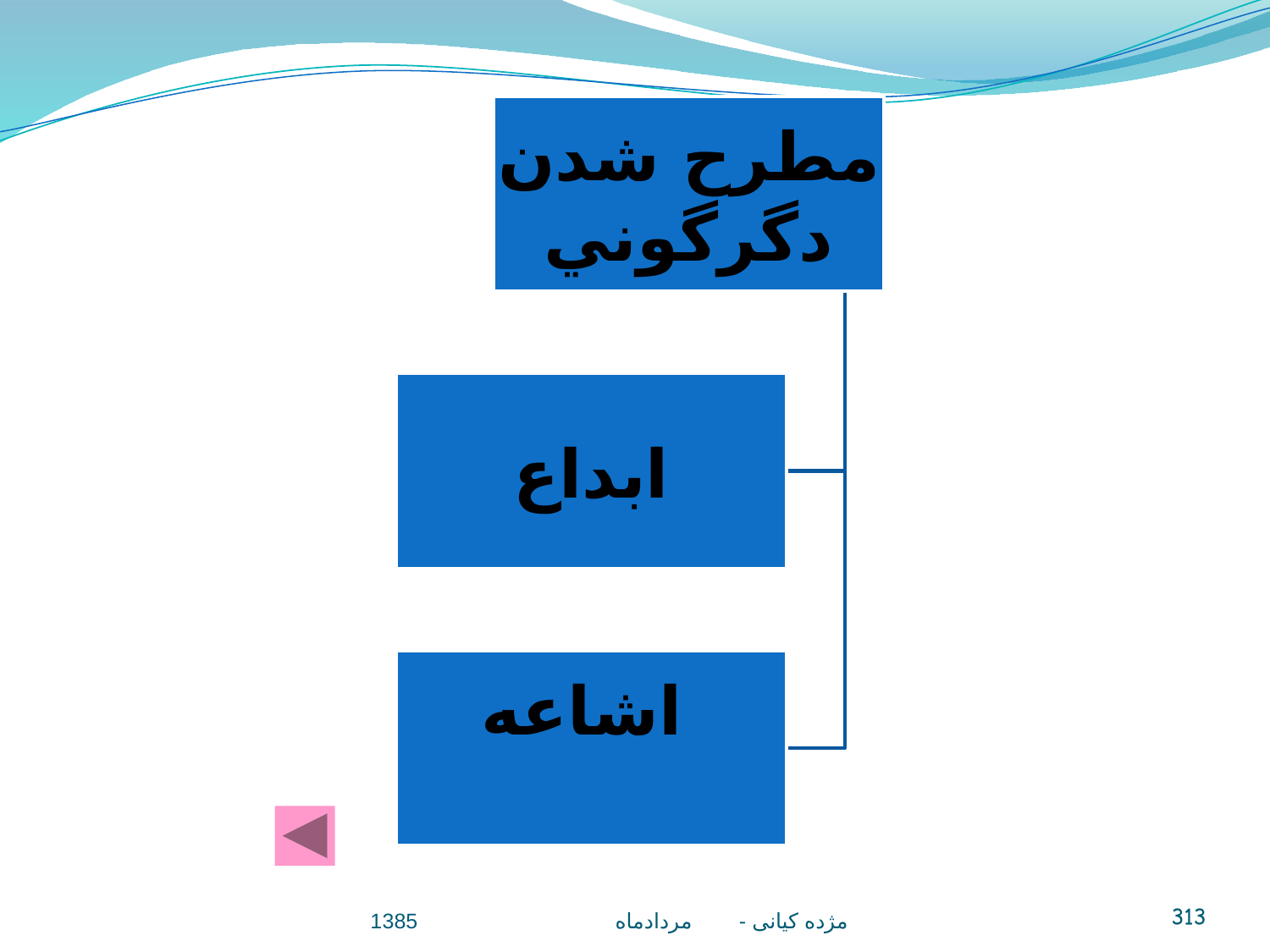

مطرح شدن دگرگوني
ابداع
 اشاعه

مژده کيانی - مردادماه 1385
313